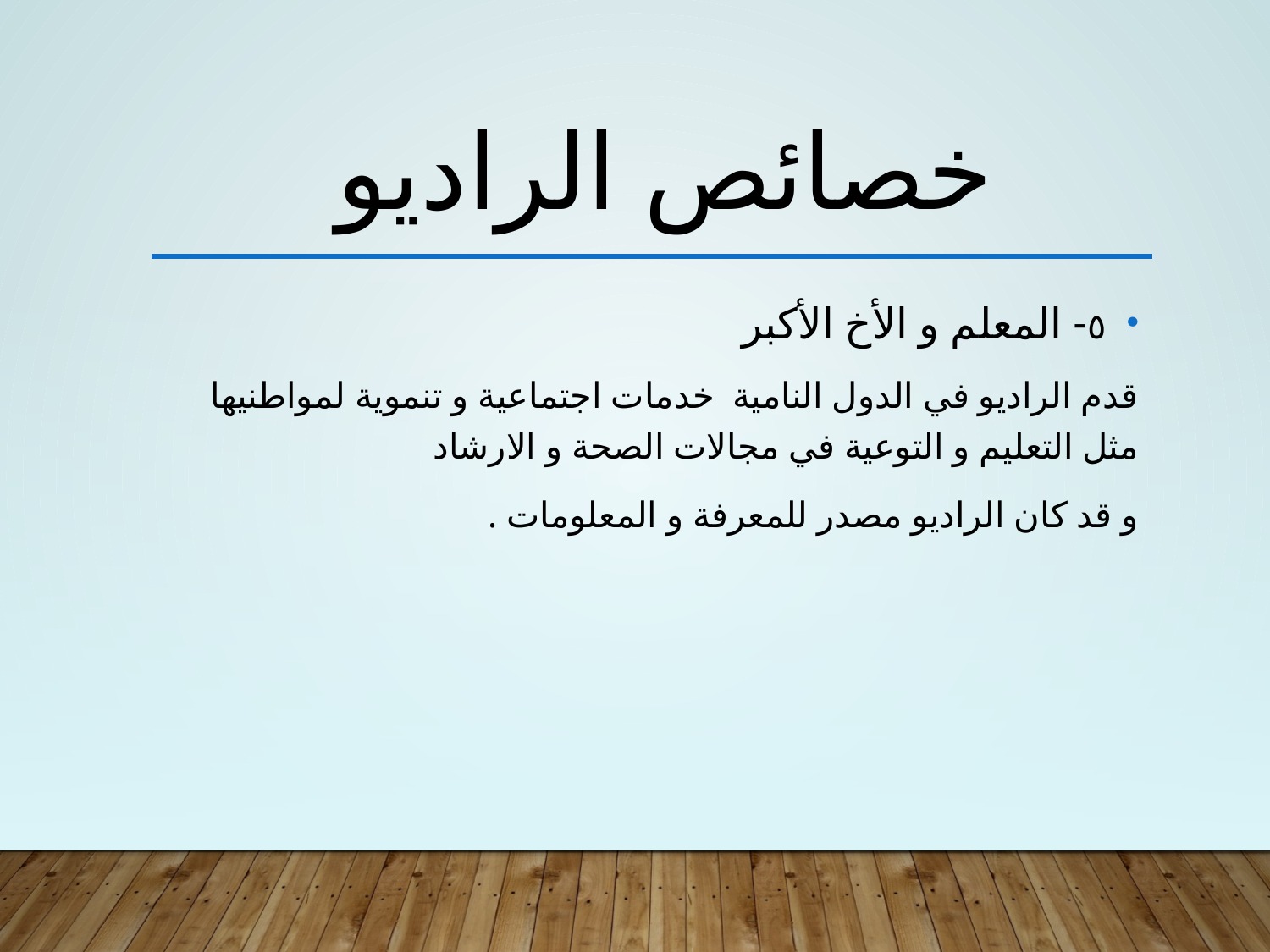

# خصائص الراديو
٥- المعلم و الأخ الأكبر
قدم الراديو في الدول النامية  خدمات اجتماعية و تنموية لمواطنيها مثل التعليم و التوعية في مجالات الصحة و الارشاد
و قد كان الراديو مصدر للمعرفة و المعلومات .